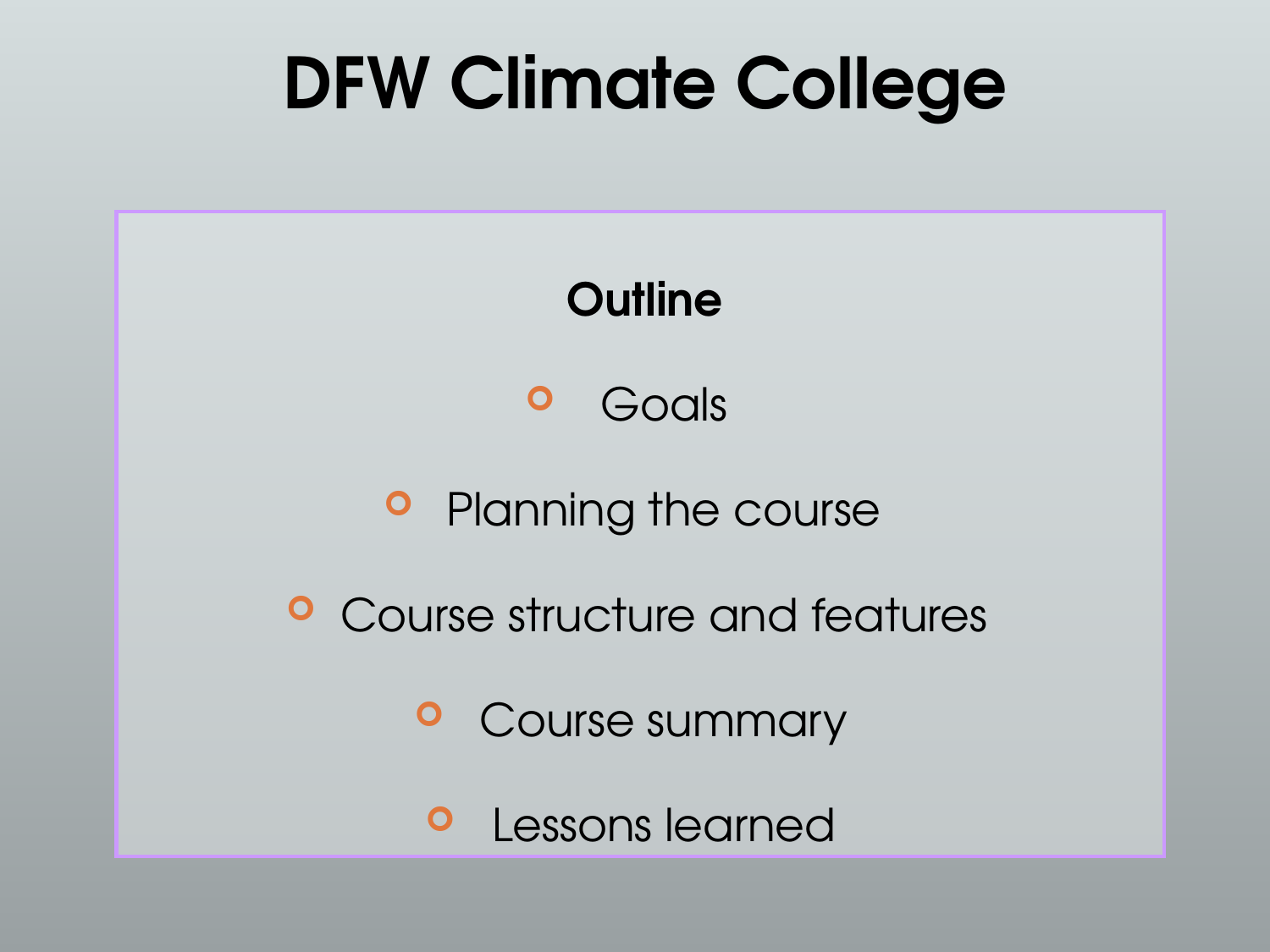

DFW Climate College

Outline

Goals

Planning the course

Course structure and features

Course summary

Lessons learned